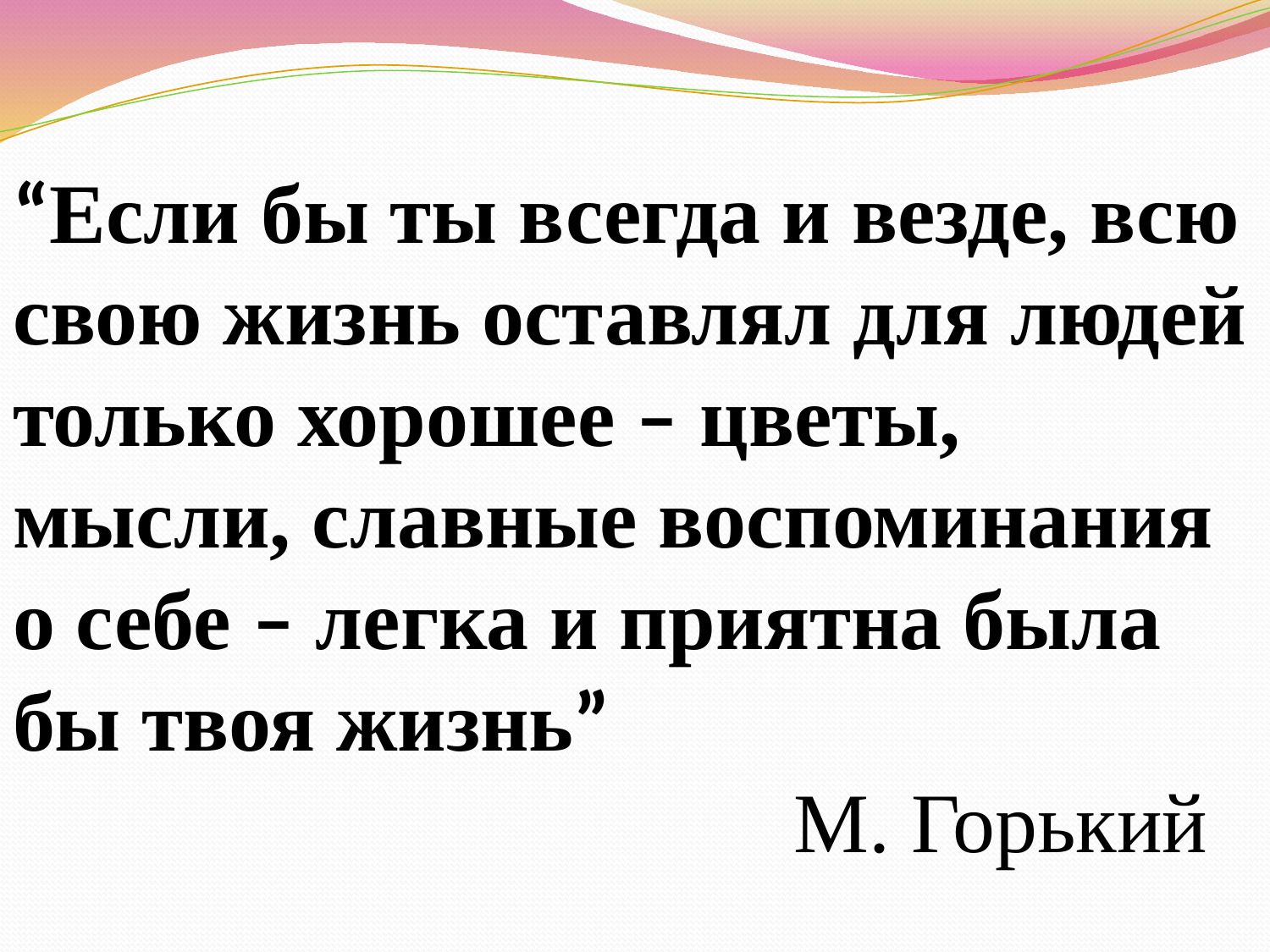

“Если бы ты всегда и везде, всю свою жизнь оставлял для людей только хорошее – цветы, мысли, славные воспоминания о себе – легка и приятна была бы твоя жизнь”
                                         М. Горький